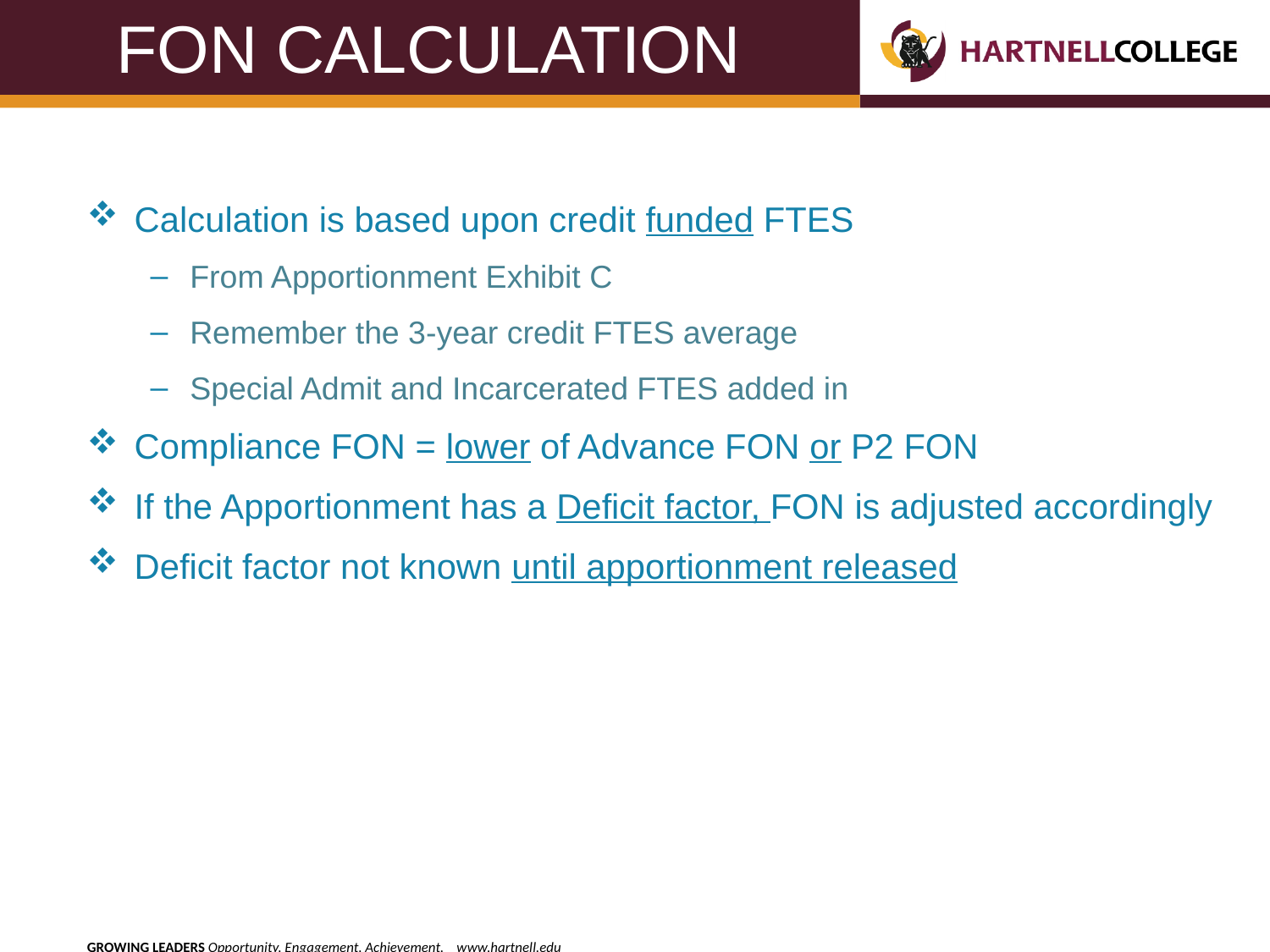

# FON CALCULATION
Calculation is based upon credit funded FTES
From Apportionment Exhibit C
Remember the 3-year credit FTES average
Special Admit and Incarcerated FTES added in
Compliance FON = lower of Advance FON or P2 FON
If the Apportionment has a Deficit factor, FON is adjusted accordingly
Deficit factor not known until apportionment released